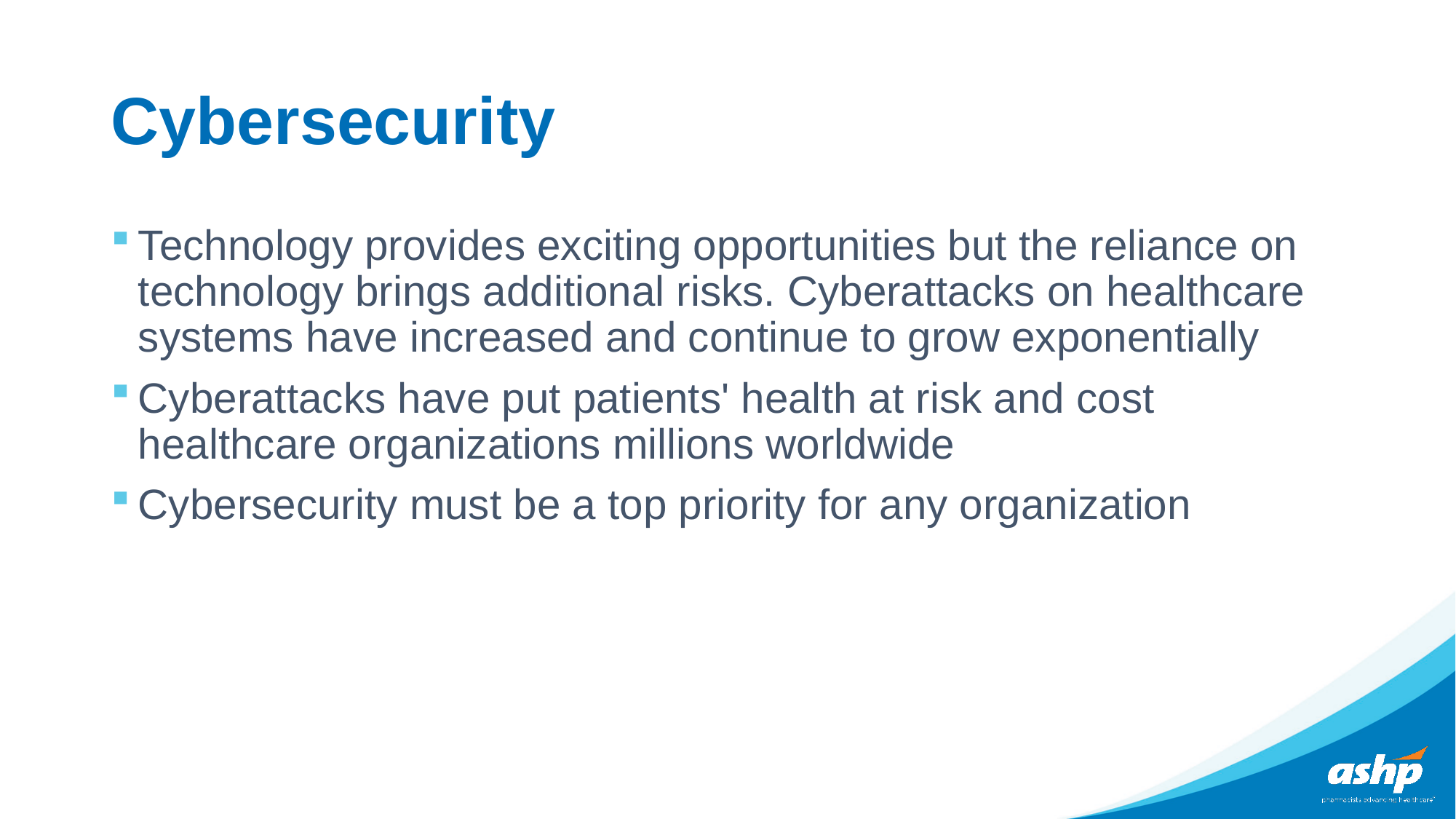

# Cybersecurity
Technology provides exciting opportunities but the reliance on technology brings additional risks. Cyberattacks on healthcare systems have increased and continue to grow exponentially
Cyberattacks have put patients' health at risk and cost healthcare organizations millions worldwide
Cybersecurity must be a top priority for any organization